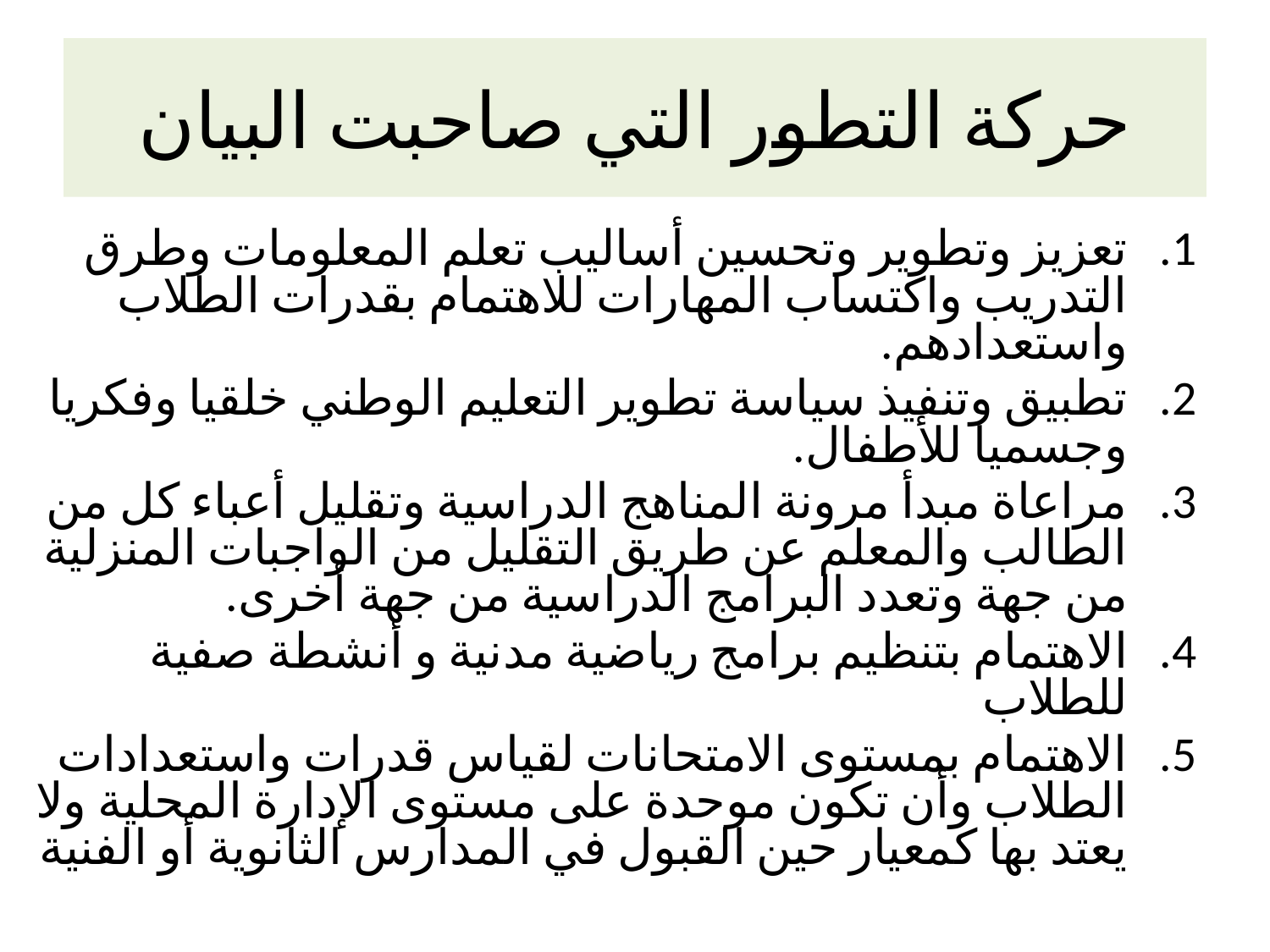

# حركة التطور التي صاحبت البيان
تعزيز وتطوير وتحسين أساليب تعلم المعلومات وطرق التدريب واكتساب المهارات للاهتمام بقدرات الطلاب واستعدادهم.
تطبيق وتنفيذ سياسة تطوير التعليم الوطني خلقيا وفكريا وجسميا للأطفال.
مراعاة مبدأ مرونة المناهج الدراسية وتقليل أعباء كل من الطالب والمعلم عن طريق التقليل من الواجبات المنزلية من جهة وتعدد البرامج الدراسية من جهة أخرى.
الاهتمام بتنظيم برامج رياضية مدنية و أنشطة صفية للطلاب
الاهتمام بمستوى الامتحانات لقياس قدرات واستعدادات الطلاب وأن تكون موحدة على مستوى الإدارة المحلية ولا يعتد بها كمعيار حين القبول في المدارس الثانوية أو الفنية